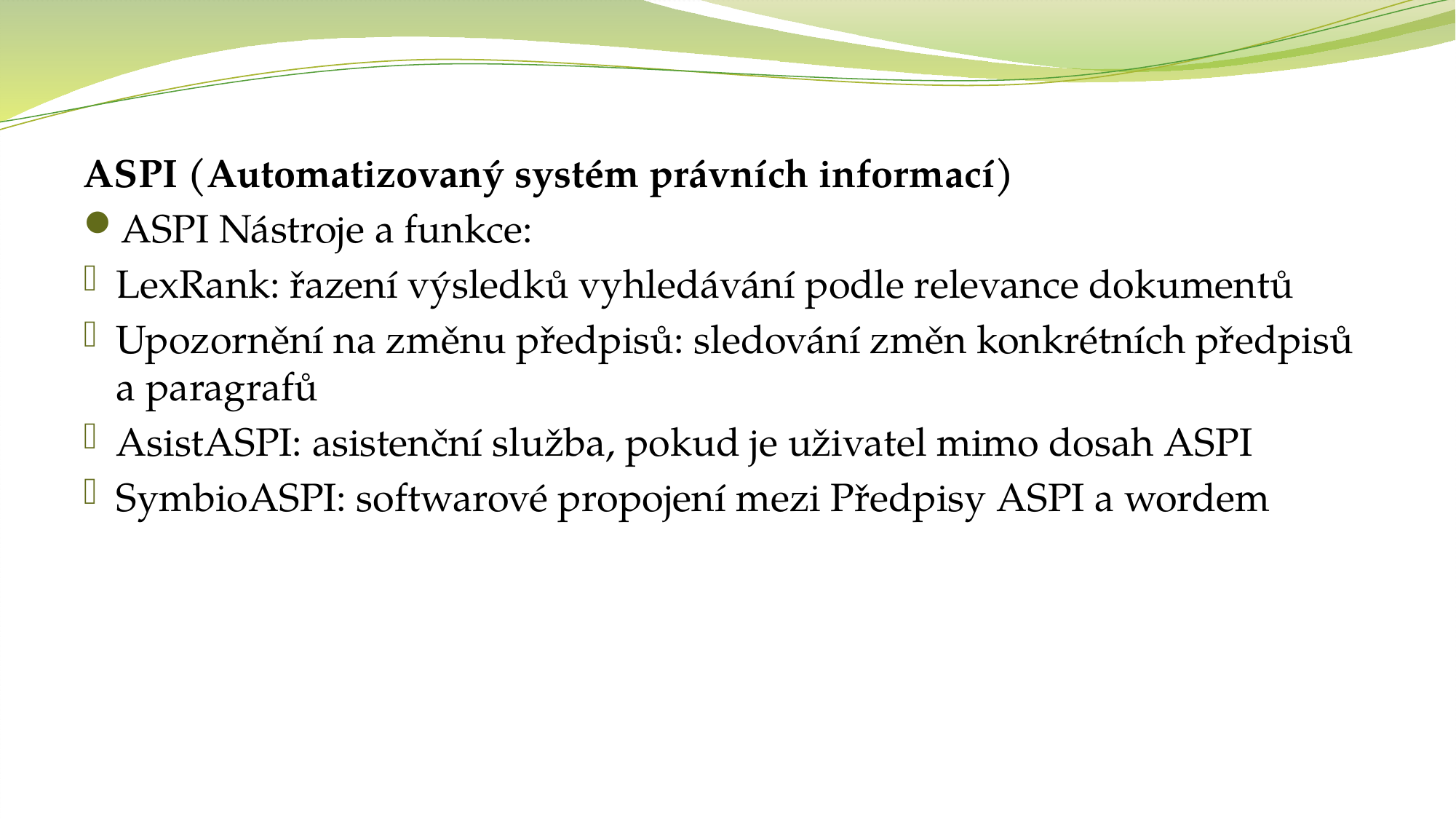

ASPI (Automatizovaný systém právních informací)
ASPI Nástroje a funkce:
LexRank: řazení výsledků vyhledávání podle relevance dokumentů
Upozornění na změnu předpisů: sledování změn konkrétních předpisů a paragrafů
AsistASPI: asistenční služba, pokud je uživatel mimo dosah ASPI
SymbioASPI: softwarové propojení mezi Předpisy ASPI a wordem